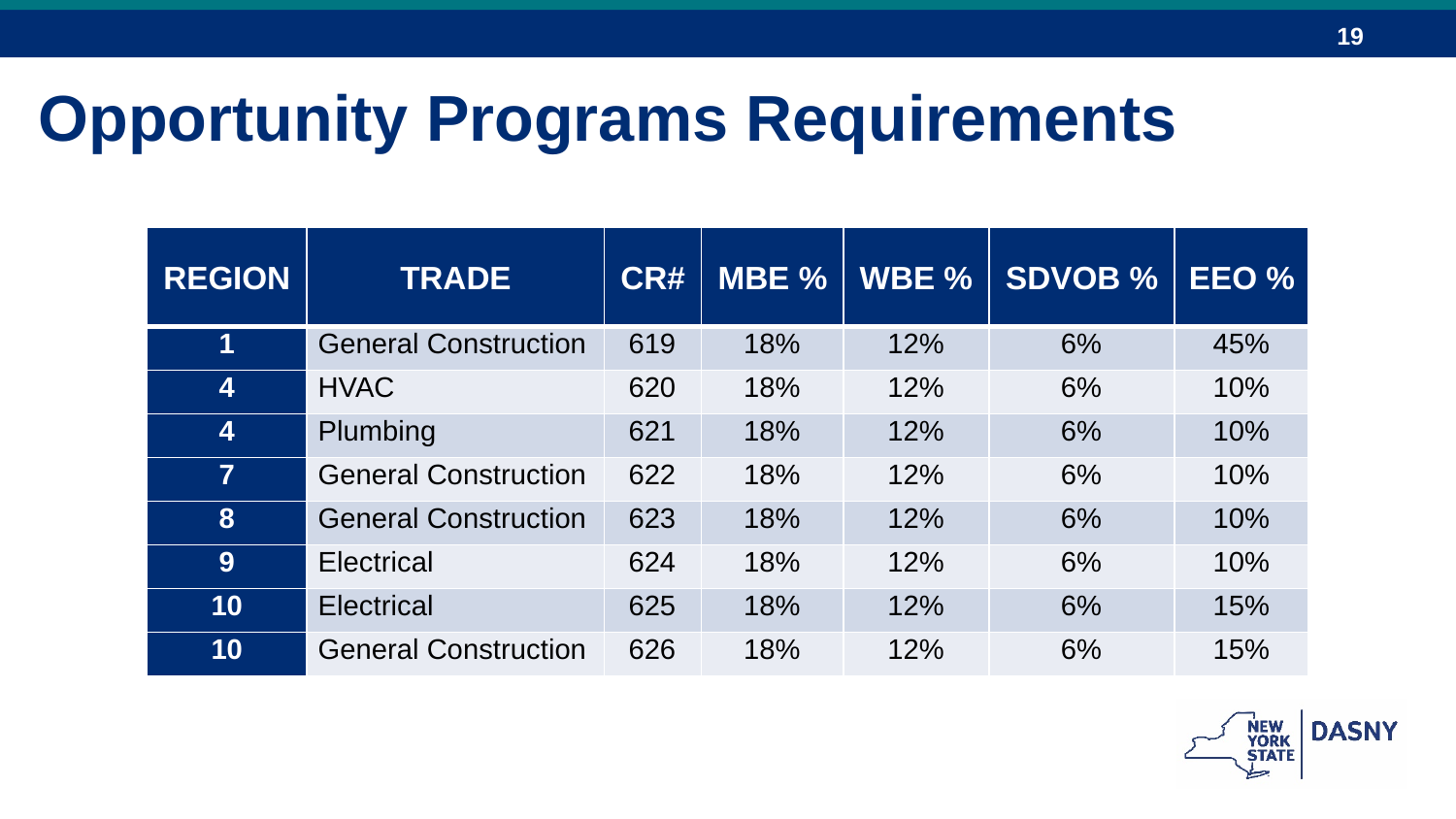

Opportunity Programs Requirements
| REGION | TRADE | CR# | MBE % | WBE % | SDVOB % | EEO % |
| --- | --- | --- | --- | --- | --- | --- |
| 1 | General Construction | 619 | 18% | 12% | 6% | 45% |
| 4 | HVAC | 620 | 18% | 12% | 6% | 10% |
| 4 | Plumbing | 621 | 18% | 12% | 6% | 10% |
| 7 | General Construction | 622 | 18% | 12% | 6% | 10% |
| 8 | General Construction | 623 | 18% | 12% | 6% | 10% |
| 9 | Electrical | 624 | 18% | 12% | 6% | 10% |
| 10 | Electrical | 625 | 18% | 12% | 6% | 15% |
| 10 | General Construction | 626 | 18% | 12% | 6% | 15% |